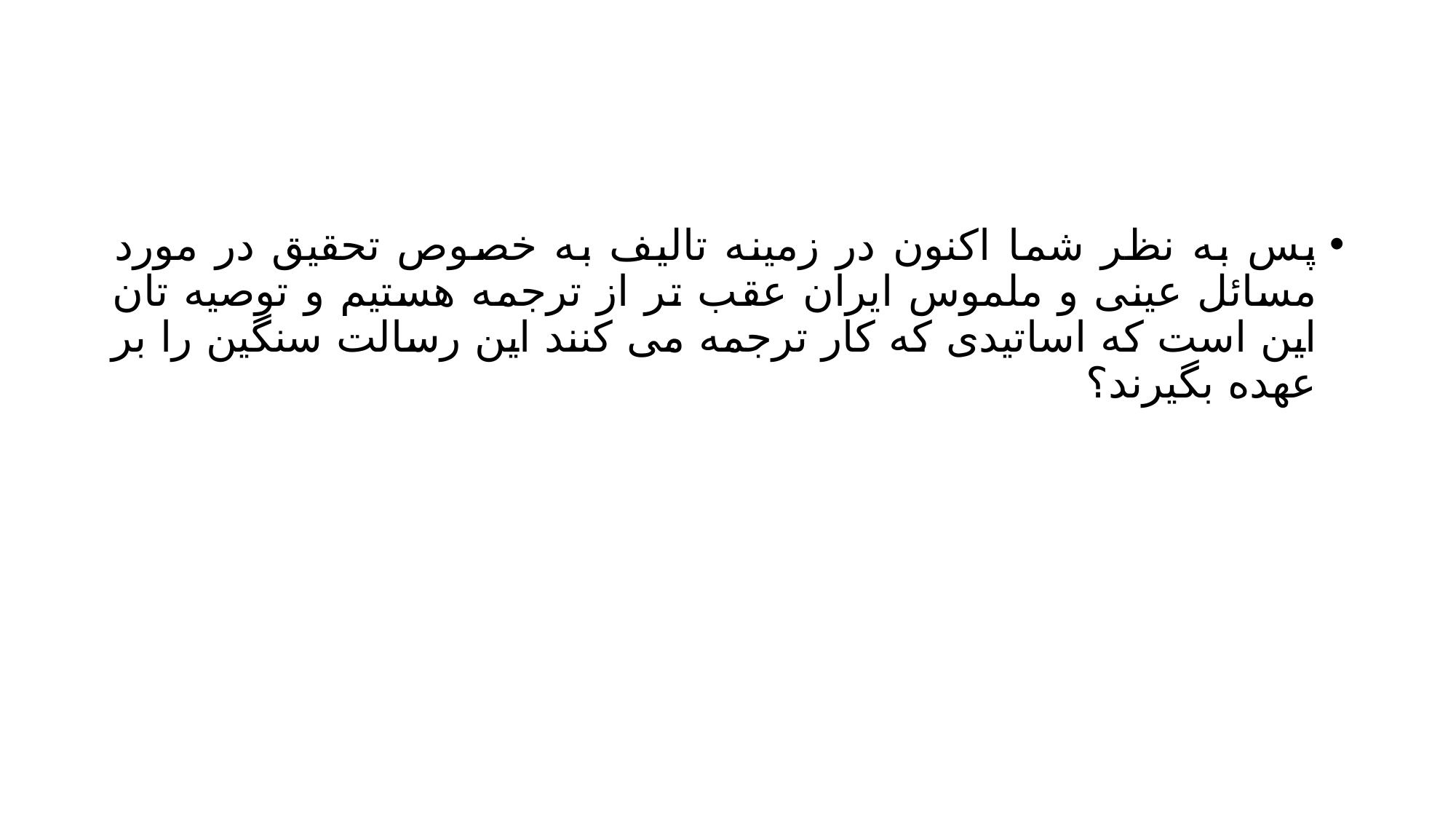

#
پس به نظر شما اکنون در زمینه تالیف به خصوص تحقیق در مورد مسائل عینی و ملموس ایران عقب تر از ترجمه هستیم و توصیه تان این است که اساتیدی که کار ترجمه می کنند این رسالت سنگین را بر عهده بگیرند؟